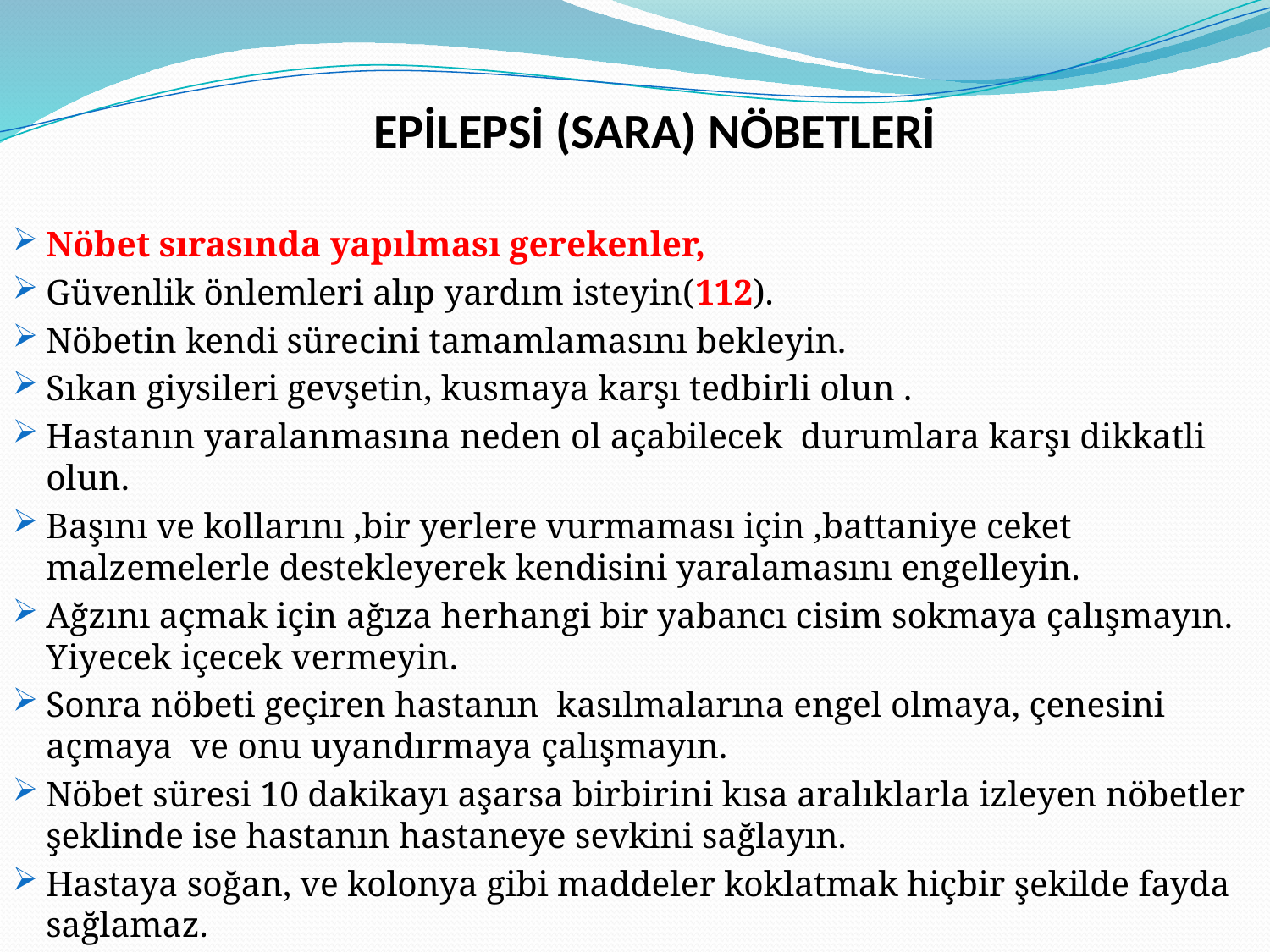

EPİLEPSİ (SARA) NÖBETLERİ
Nöbet sırasında yapılması gerekenler,
Güvenlik önlemleri alıp yardım isteyin(112).
Nöbetin kendi sürecini tamamlamasını bekleyin.
Sıkan giysileri gevşetin, kusmaya karşı tedbirli olun .
Hastanın yaralanmasına neden ol açabilecek  durumlara karşı dikkatli olun.
Başını ve kollarını ,bir yerlere vurmaması için ,battaniye ceket malzemelerle destekleyerek kendisini yaralamasını engelleyin.
Ağzını açmak için ağıza herhangi bir yabancı cisim sokmaya çalışmayın. Yiyecek içecek vermeyin.
Sonra nöbeti geçiren hastanın  kasılmalarına engel olmaya, çenesini açmaya  ve onu uyandırmaya çalışmayın.
Nöbet süresi 10 dakikayı aşarsa birbirini kısa aralıklarla izleyen nöbetler şeklinde ise hastanın hastaneye sevkini sağlayın.
Hastaya soğan, ve kolonya gibi maddeler koklatmak hiçbir şekilde fayda sağlamaz.